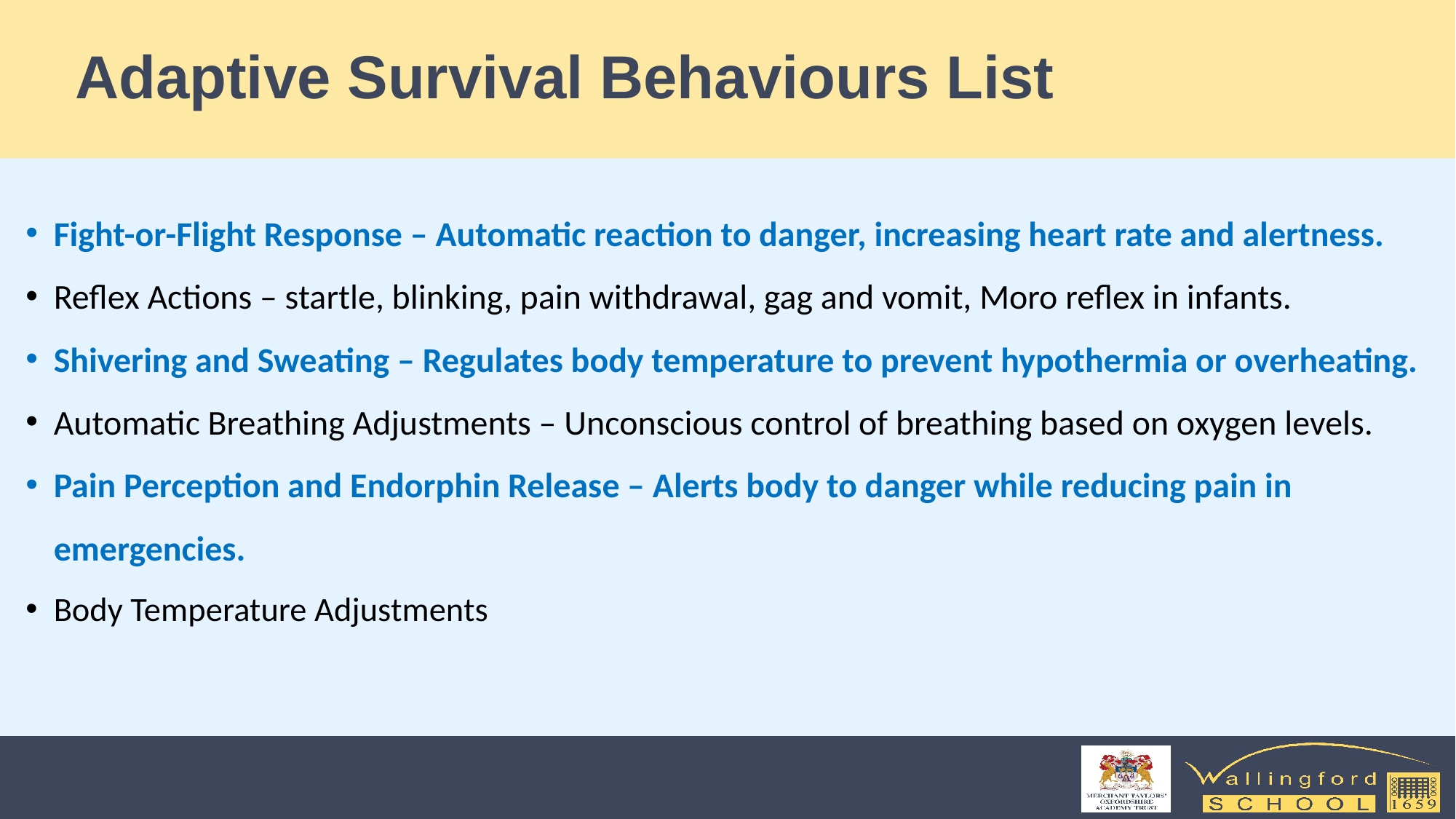

# Adaptive Survival Behaviours List
Fight-or-Flight Response – Automatic reaction to danger, increasing heart rate and alertness.
Reflex Actions – startle, blinking, pain withdrawal, gag and vomit, Moro reflex in infants.
Shivering and Sweating – Regulates body temperature to prevent hypothermia or overheating.
Automatic Breathing Adjustments – Unconscious control of breathing based on oxygen levels.
Pain Perception and Endorphin Release – Alerts body to danger while reducing pain in emergencies.
Body Temperature Adjustments